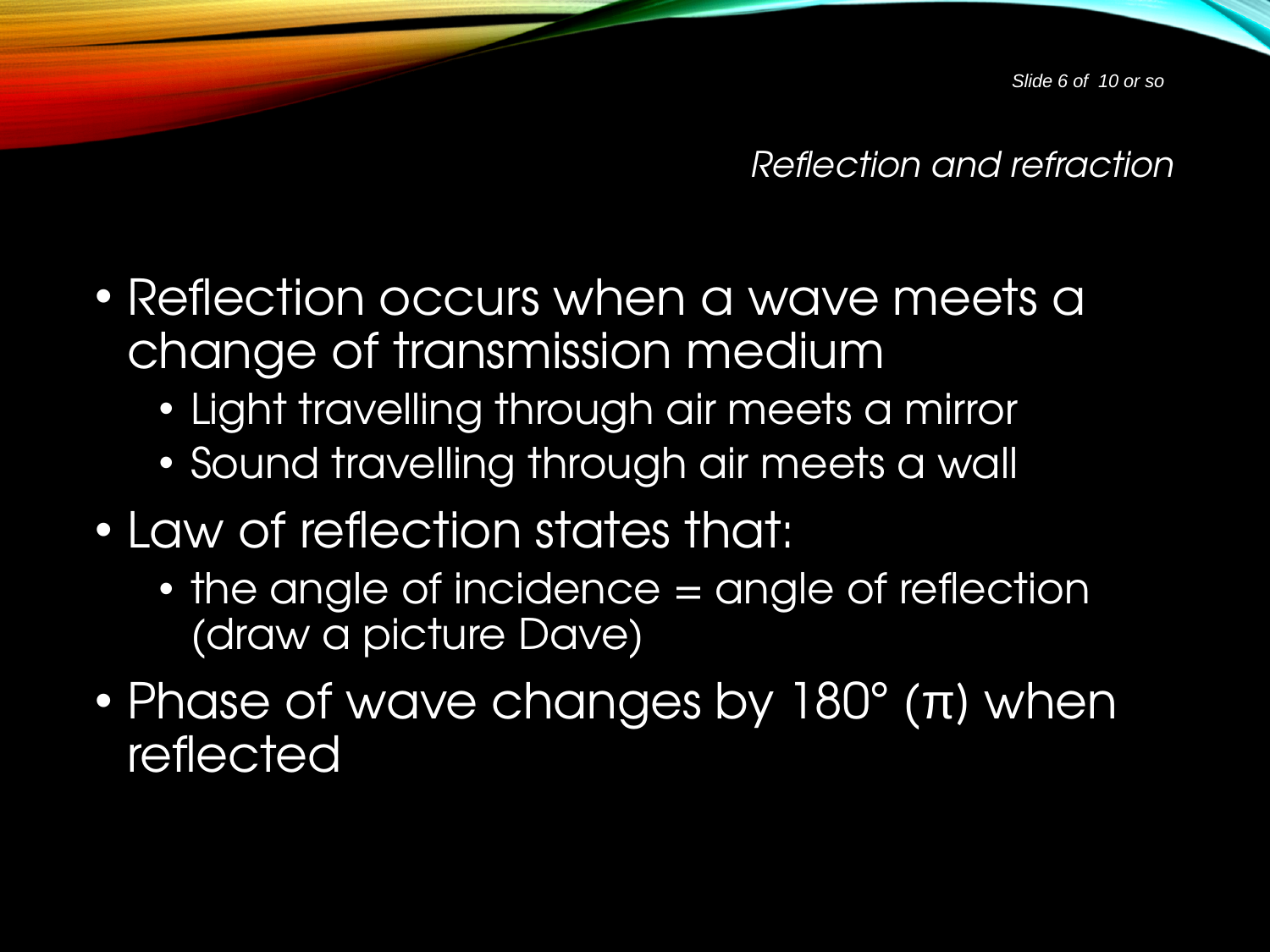

Slide 6 of  10 or so
# Reflection and refraction
Reflection occurs when a wave meets a change of transmission medium
Light travelling through air meets a mirror
Sound travelling through air meets a wall
Law of reflection states that:
the angle of incidence = angle of reflection (draw a picture Dave)
Phase of wave changes by 180° (π) when reflected